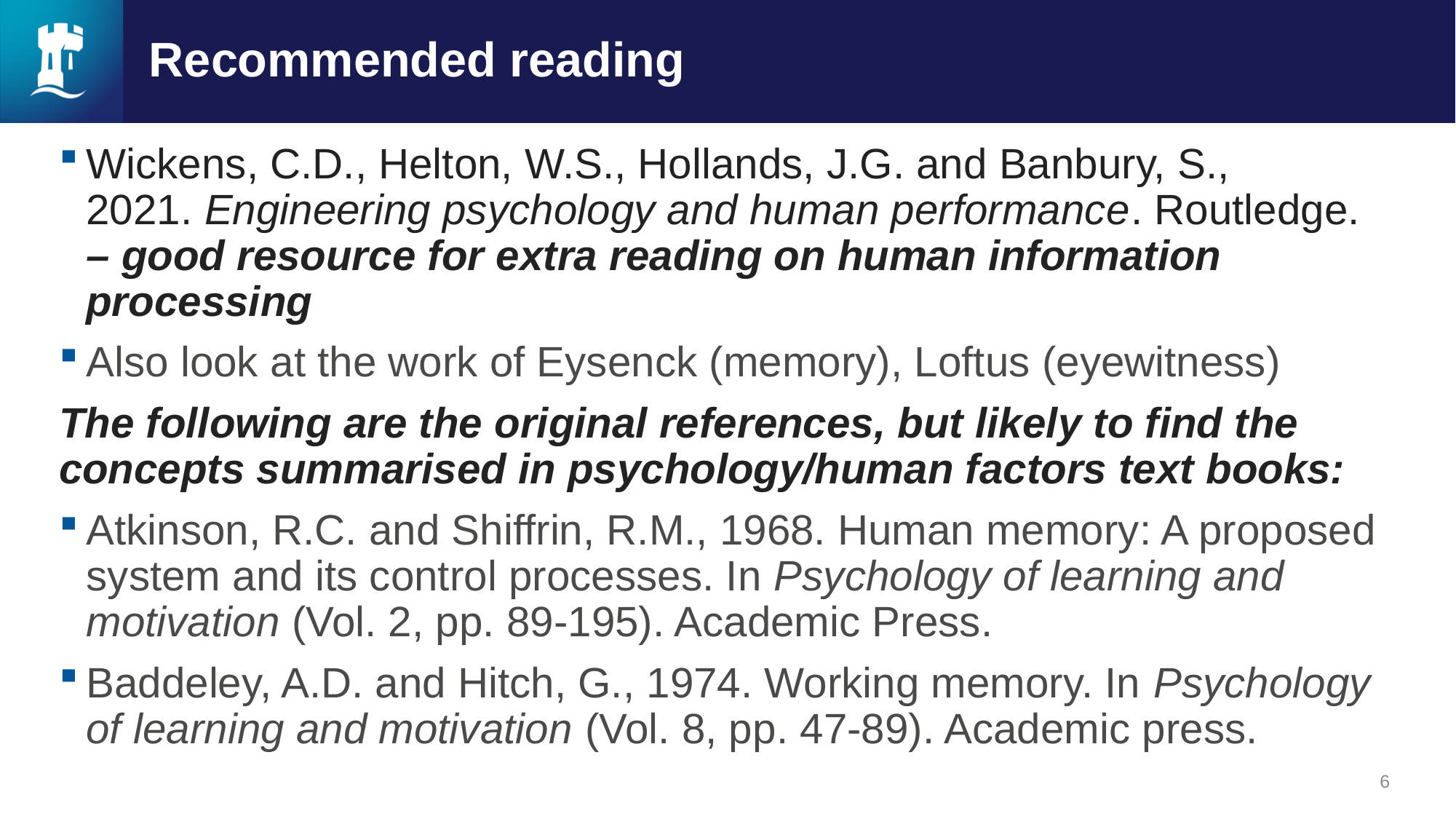

# Recommended reading
Wickens, C.D., Helton, W.S., Hollands, J.G. and Banbury, S., 2021. Engineering psychology and human performance. Routledge. – good resource for extra reading on human information processing
Also look at the work of Eysenck (memory), Loftus (eyewitness)
The following are the original references, but likely to find the concepts summarised in psychology/human factors text books:
Atkinson, R.C. and Shiffrin, R.M., 1968. Human memory: A proposed system and its control processes. In Psychology of learning and motivation (Vol. 2, pp. 89-195). Academic Press.
Baddeley, A.D. and Hitch, G., 1974. Working memory. In Psychology of learning and motivation (Vol. 8, pp. 47-89). Academic press.
6